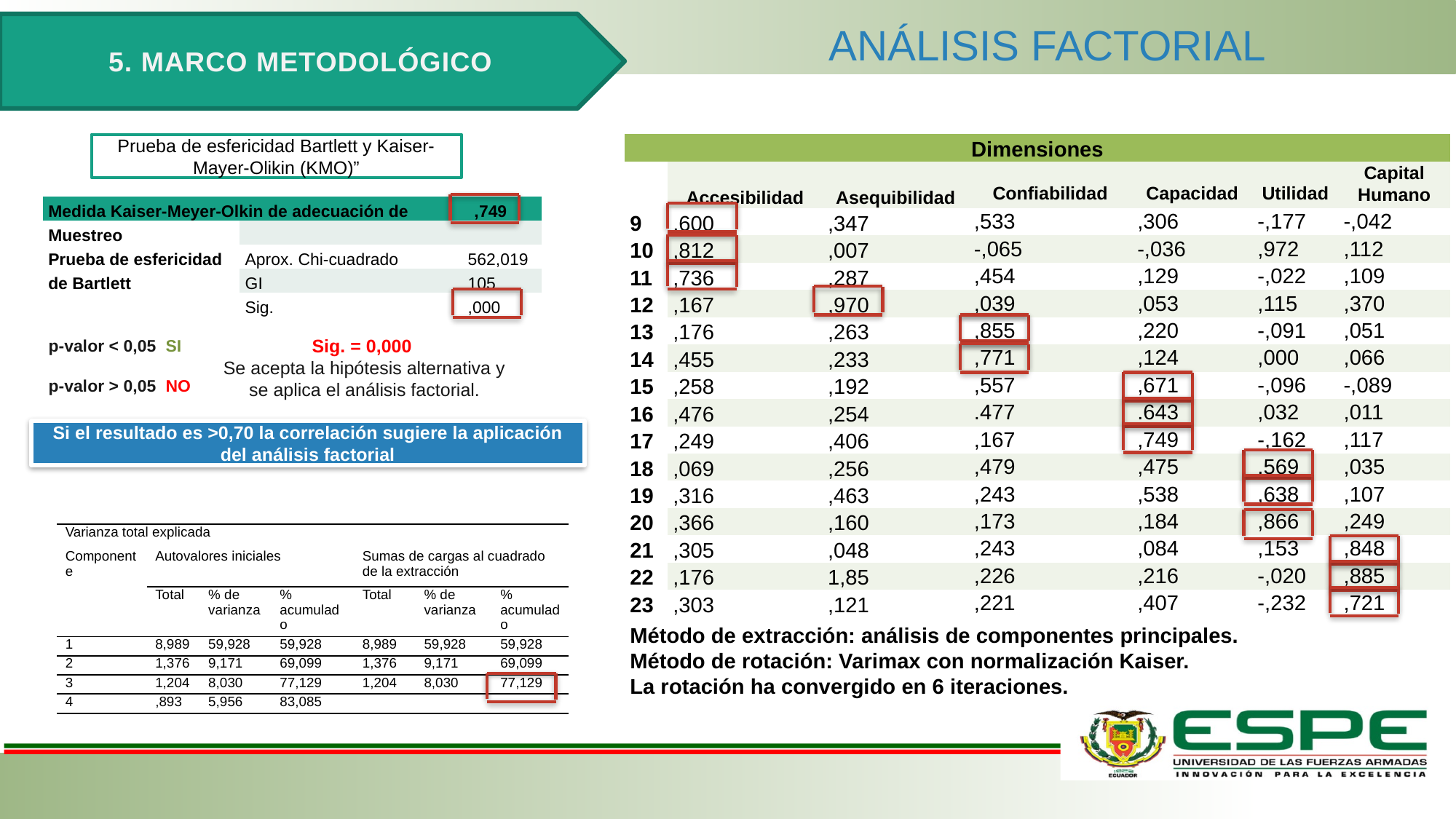

ANÁLISIS FACTORIAL
5. MARCO METODOLÓGICO
| Dimensiones |  |  |  |  |  |  |
| --- | --- | --- | --- | --- | --- | --- |
|  | Accesibilidad | Asequibilidad | Confiabilidad | Capacidad | Utilidad | Capital Humano |
| 9 | ,600 | ,347 | ,533 | ,306 | -,177 | -,042 |
| 10 | ,812 | ,007 | -,065 | -,036 | ,972 | ,112 |
| 11 | ,736 | ,287 | ,454 | ,129 | -,022 | ,109 |
| 12 | ,167 | ,970 | ,039 | ,053 | ,115 | ,370 |
| 13 | ,176 | ,263 | ,855 | ,220 | -,091 | ,051 |
| 14 | ,455 | ,233 | ,771 | ,124 | ,000 | ,066 |
| 15 | ,258 | ,192 | ,557 | ,671 | -,096 | -,089 |
| 16 | ,476 | ,254 | .477 | .643 | ,032 | ,011 |
| 17 | ,249 | ,406 | ,167 | ,749 | -,162 | ,117 |
| 18 | ,069 | ,256 | ,479 | ,475 | ,569 | ,035 |
| 19 | ,316 | ,463 | ,243 | ,538 | ,638 | ,107 |
| 20 | ,366 | ,160 | ,173 | ,184 | ,866 | ,249 |
| 21 | ,305 | ,048 | ,243 | ,084 | ,153 | ,848 |
| 22 | ,176 | 1,85 | ,226 | ,216 | -,020 | ,885 |
| 23 | ,303 | ,121 | ,221 | ,407 | -,232 | ,721 |
| Método de extracción: análisis de componentes principales. Método de rotación: Varimax con normalización Kaiser. La rotación ha convergido en 6 iteraciones. |  |  |  |  |  |  |
Prueba de esfericidad Bartlett y Kaiser-Mayer-Olikin (KMO)”
| Medida Kaiser-Meyer-Olkin de adecuación de ,749 |  |  |
| --- | --- | --- |
| Muestreo |  |  |
| Prueba de esfericidad | Aprox. Chi-cuadrado | 562,019 |
| de Bartlett | GI | 105 |
|  | Sig. | ,000 |
Sig. = 0,000
Se acepta la hipótesis alternativa y se aplica el análisis factorial.
p-valor < 0,05  SI

p-valor > 0,05  NO
Si el resultado es >0,70 la correlación sugiere la aplicación del análisis factorial
| Varianza total explicada |  |  |  |  |  |  |
| --- | --- | --- | --- | --- | --- | --- |
| Componente | Autovalores iniciales |  |  | Sumas de cargas al cuadrado de la extracción |  |  |
|  | Total | % de varianza | % acumulado | Total | % de varianza | % acumulado |
| 1 | 8,989 | 59,928 | 59,928 | 8,989 | 59,928 | 59,928 |
| 2 | 1,376 | 9,171 | 69,099 | 1,376 | 9,171 | 69,099 |
| 3 | 1,204 | 8,030 | 77,129 | 1,204 | 8,030 | 77,129 |
| 4 | ,893 | 5,956 | 83,085 |  |  |  |